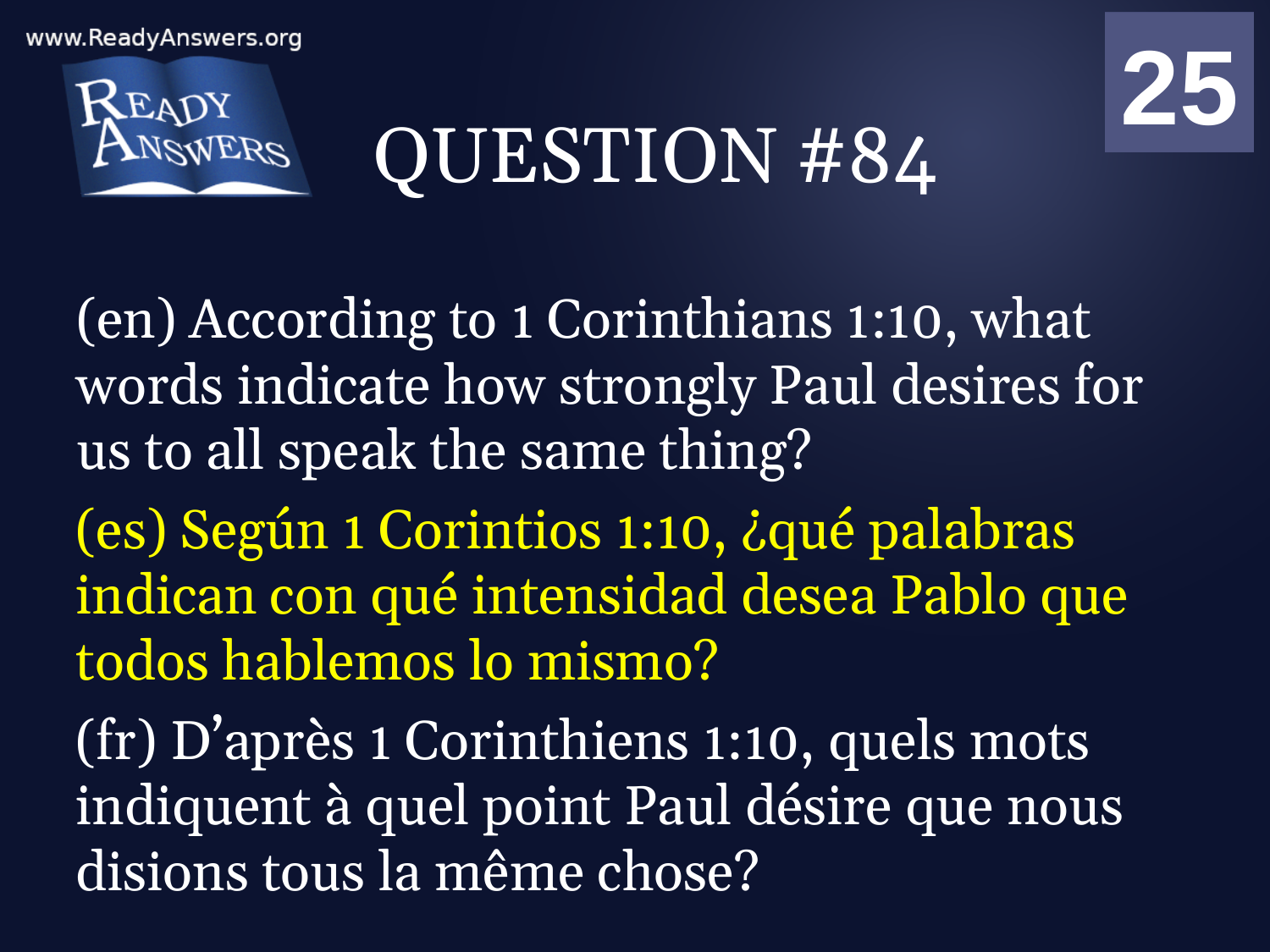

01
02
03
04
05
06
07
08
09
10
11
12
13
14
15
16
17
18
19
20
21
22
23
24
25
00
# QUESTION #84
(en) According to 1 Corinthians 1:10, what words indicate how strongly Paul desires for us to all speak the same thing?
(es) Según 1 Corintios 1:10, ¿qué palabras indican con qué intensidad desea Pablo que todos hablemos lo mismo?
(fr) D’après 1 Corinthiens 1:10, quels mots indiquent à quel point Paul désire que nous disions tous la même chose?